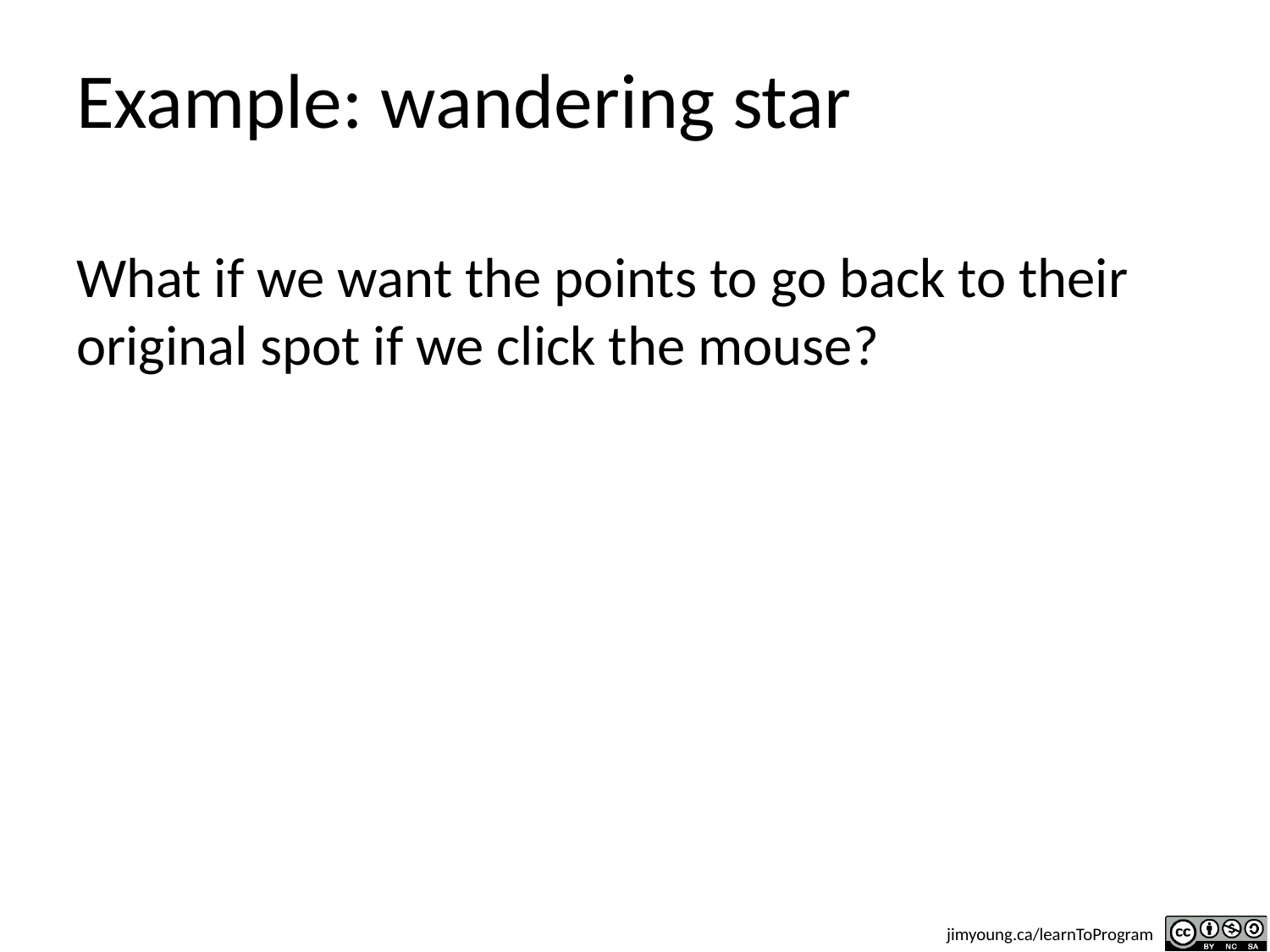

# Example: wandering star

What if we want the points to go back to their original spot if we click the mouse?